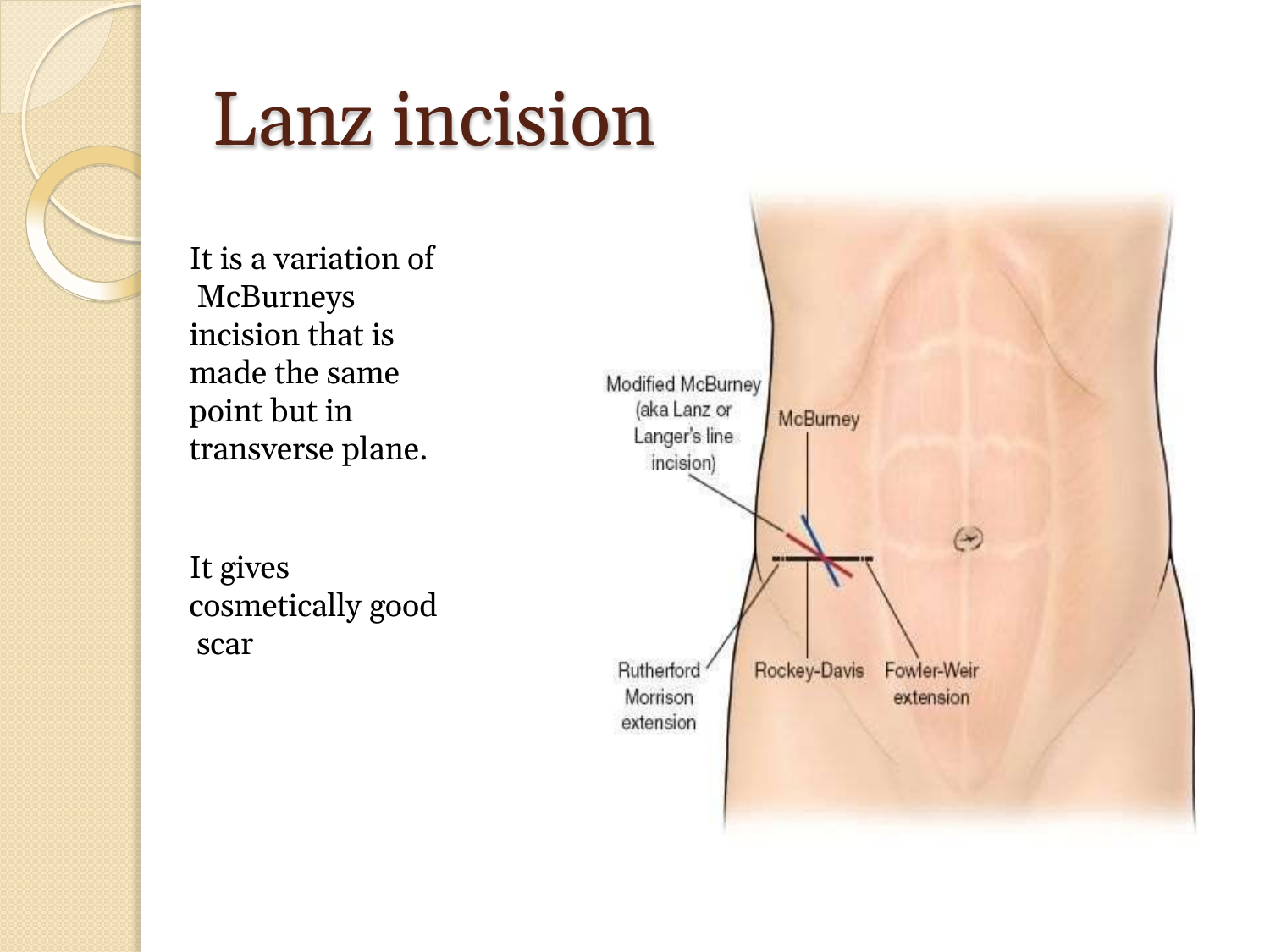

# Lanz incision

It is a variation of  McBurneys  incision that is  made the same  point but in  transverse plane.

It gives  cosmetically good  scar